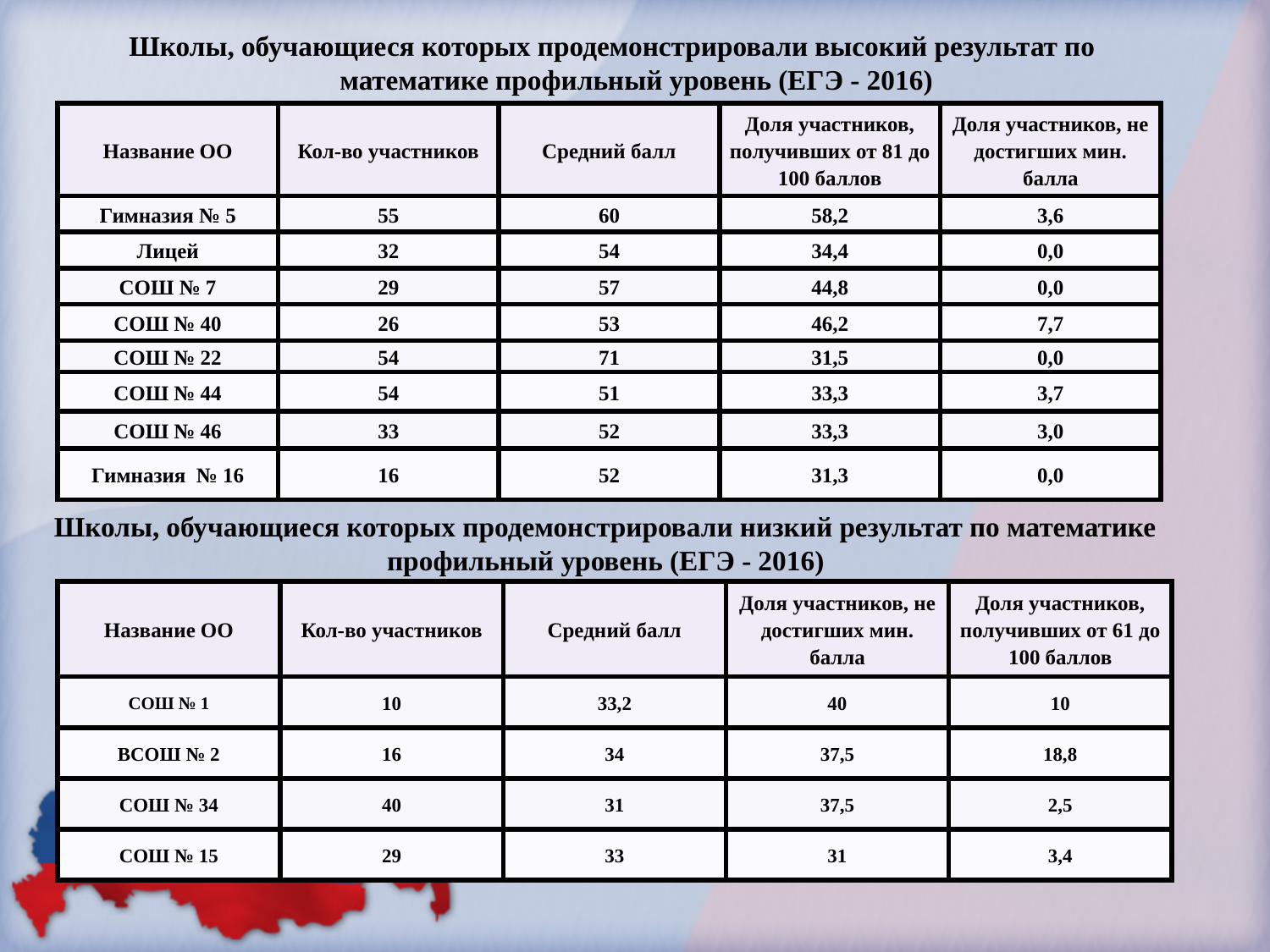

Школы, обучающиеся которых продемонстрировали высокий результат по математике профильный уровень (ЕГЭ - 2016)
Школы, обучающиеся которых продемонстрировали высокий результат по русскому языку

| Название ОО | Кол-во участников | Средний балл | Доля участников, получивших от 81 до 100 баллов | Доля участников, не достигших мин. балла |
| --- | --- | --- | --- | --- |
| Гимназия № 5 | 55 | 60 | 58,2 | 3,6 |
| Лицей | 32 | 54 | 34,4 | 0,0 |
| СОШ № 7 | 29 | 57 | 44,8 | 0,0 |
| СОШ № 40 | 26 | 53 | 46,2 | 7,7 |
| СОШ № 22 | 54 | 71 | 31,5 | 0,0 |
| СОШ № 44 | 54 | 51 | 33,3 | 3,7 |
| СОШ № 46 | 33 | 52 | 33,3 | 3,0 |
| Гимназия № 16 | 16 | 52 | 31,3 | 0,0 |
Школы, обучающиеся которых продемонстрировали низкий результат по математике профильный уровень (ЕГЭ - 2016)
| Название ОО | Кол-во участников | Средний балл | Доля участников, не достигших мин. балла | Доля участников, получивших от 61 до 100 баллов |
| --- | --- | --- | --- | --- |
| СОШ № 1 | 10 | 33,2 | 40 | 10 |
| ВСОШ № 2 | 16 | 34 | 37,5 | 18,8 |
| СОШ № 34 | 40 | 31 | 37,5 | 2,5 |
| СОШ № 15 | 29 | 33 | 31 | 3,4 |